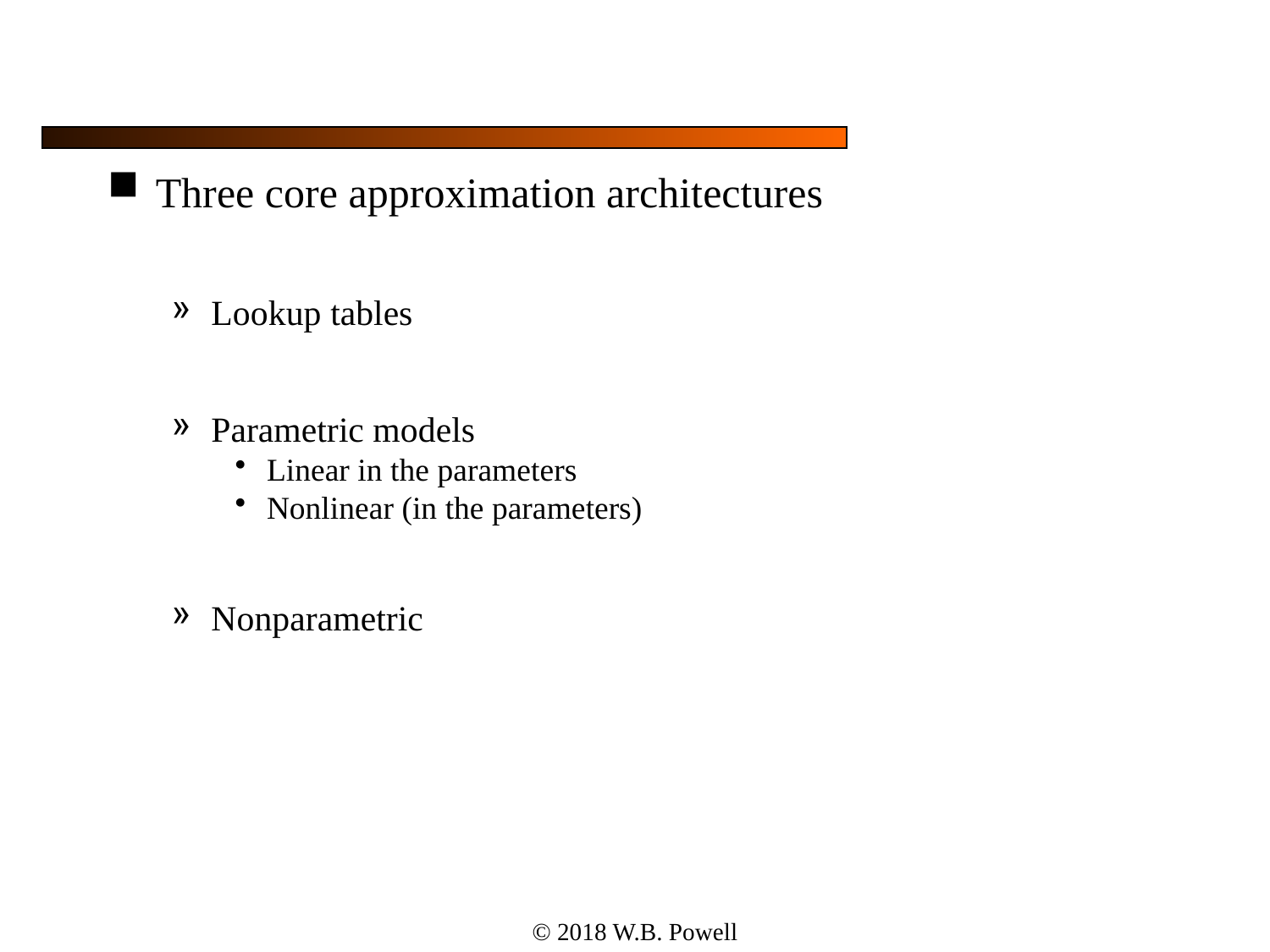

#
Three core approximation architectures

Lookup tables

Parametric models
Linear in the parameters
Nonlinear (in the parameters)

Nonparametric
© 2018 W.B. Powell